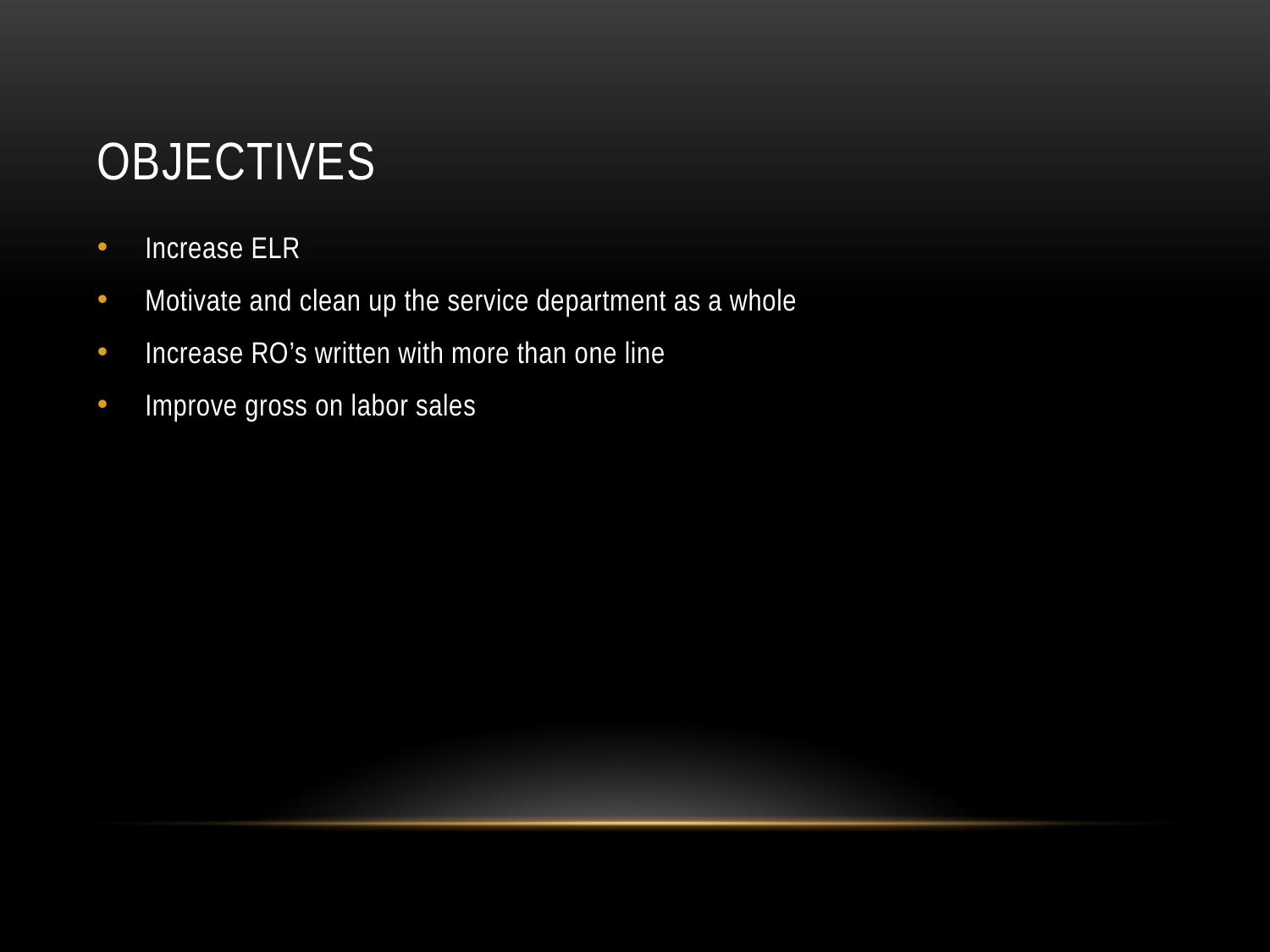

# objectives
Increase ELR
Motivate and clean up the service department as a whole
Increase RO’s written with more than one line
Improve gross on labor sales